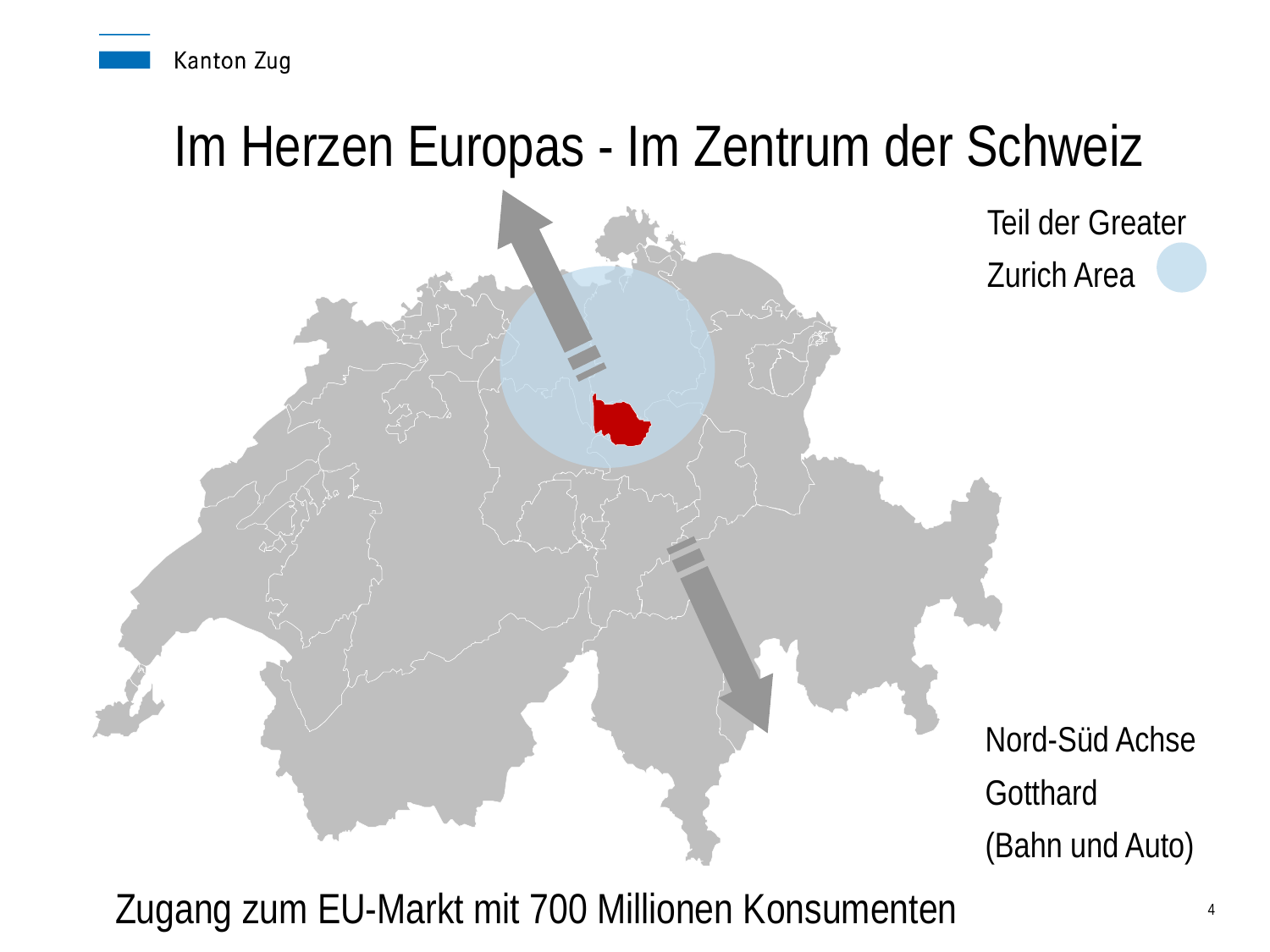

Im Herzen Europas - Im Zentrum der Schweiz

Teil der Greater Zurich Area

Nord-Süd Achse
Gotthard
(Bahn und Auto)
Zugang zum EU-Markt mit 700 Millionen Konsumenten
 4